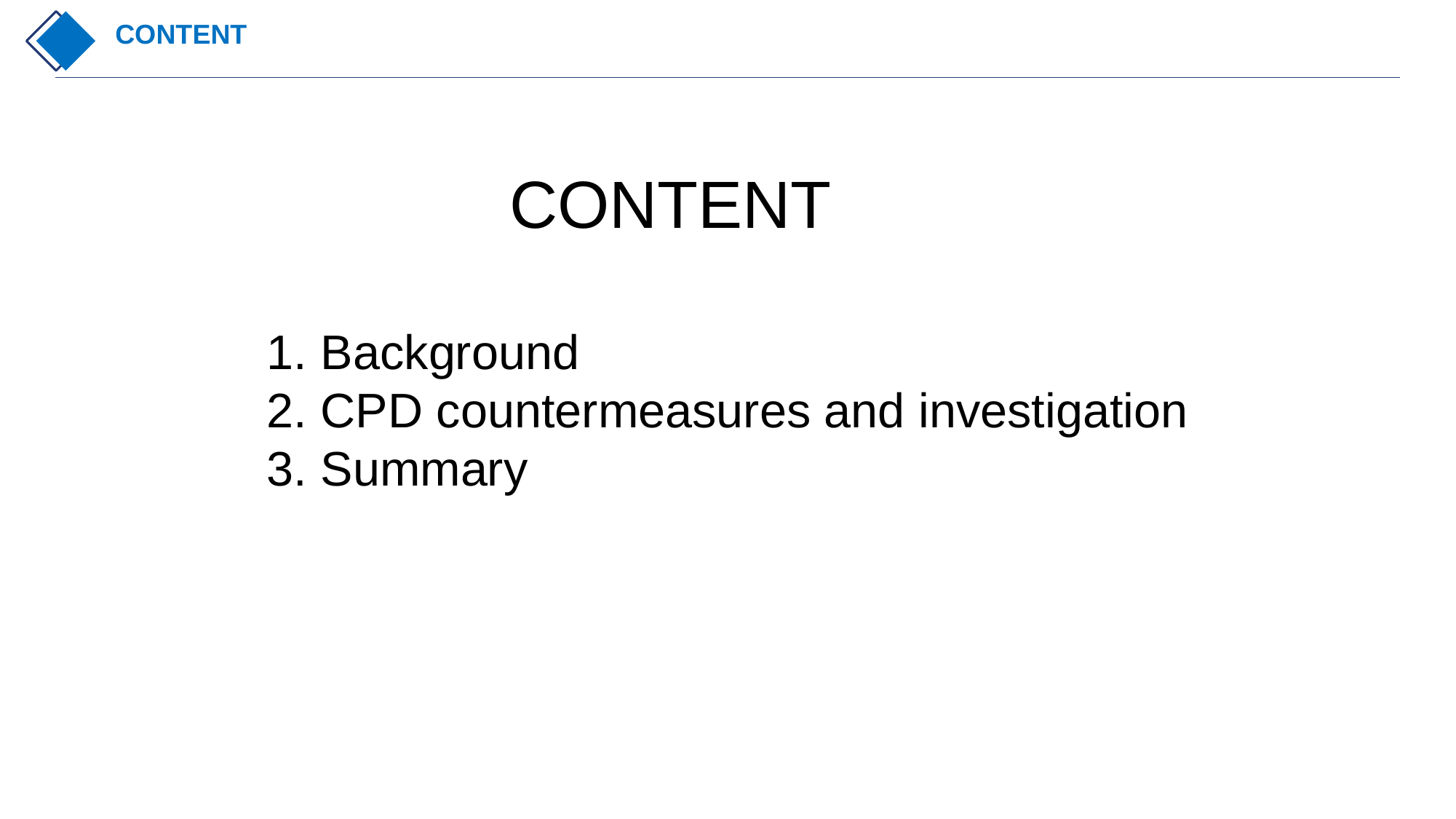

CONTENT
CONTENT
1. Background
2. CPD countermeasures and investigation
3. Summary
2